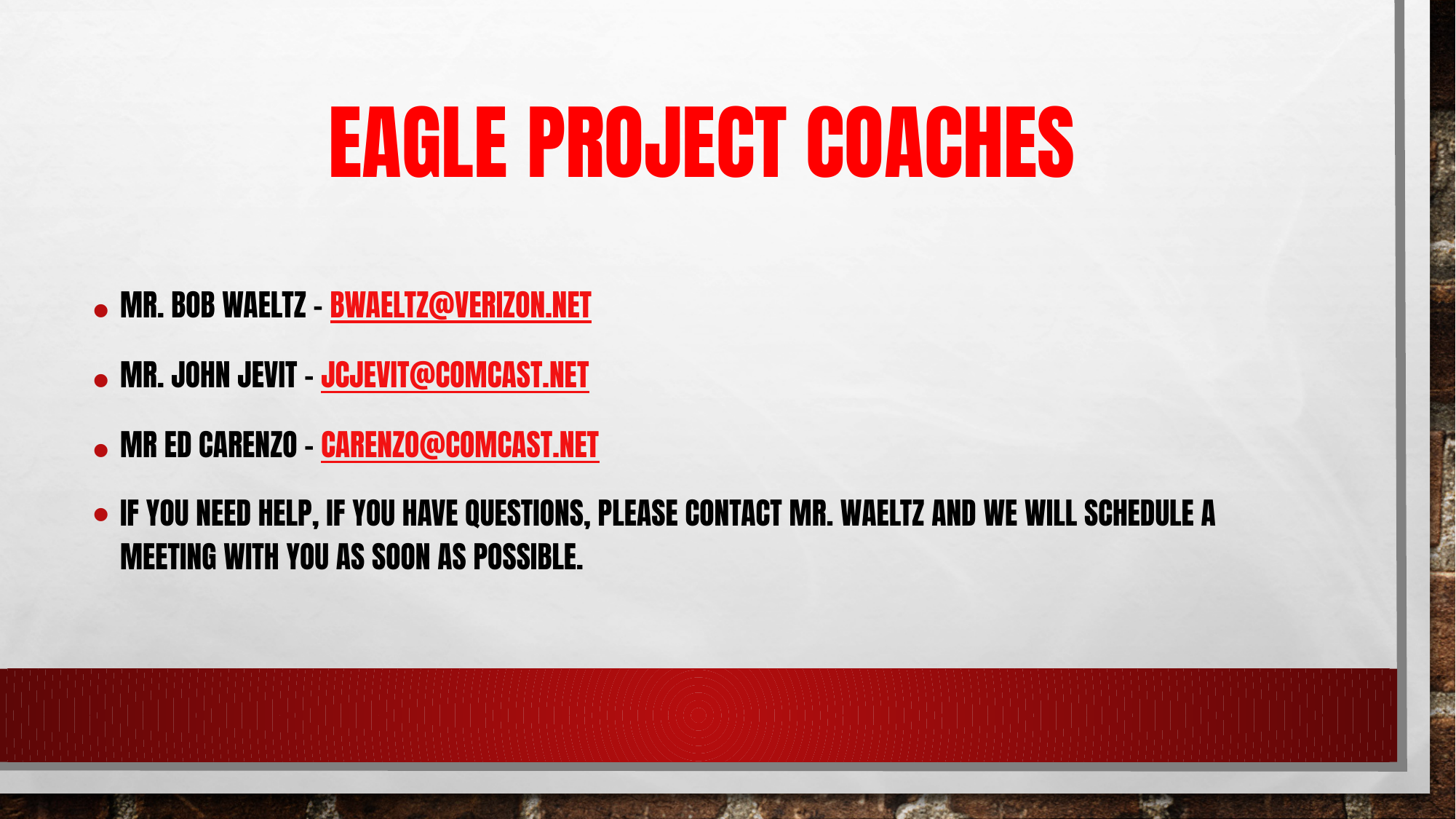

# Eagle Project Coaches
Mr. Bob Waeltz – bwaeltz@verizon.net
Mr. john Jevit – jcjevit@comcast.net
Mr ed Carenzo – Carenzo@comcast.net
If you need help, if you have questions, please contact mr. waeltz and we will schedule a meeting with you as soon as possible.